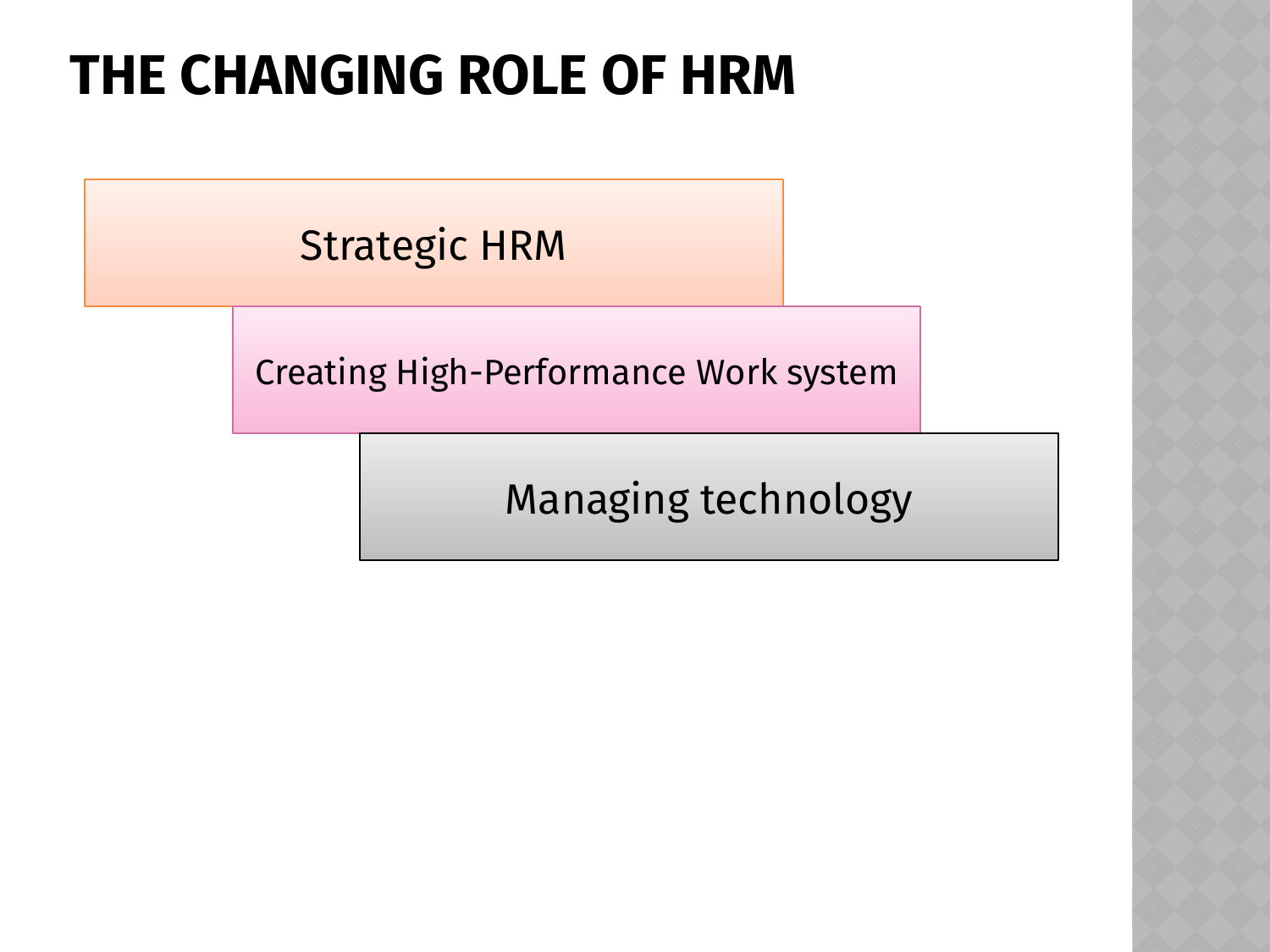

# The Changing Role of HRM

Strategic HRM
Creating High-Performance Work system
Managing technology